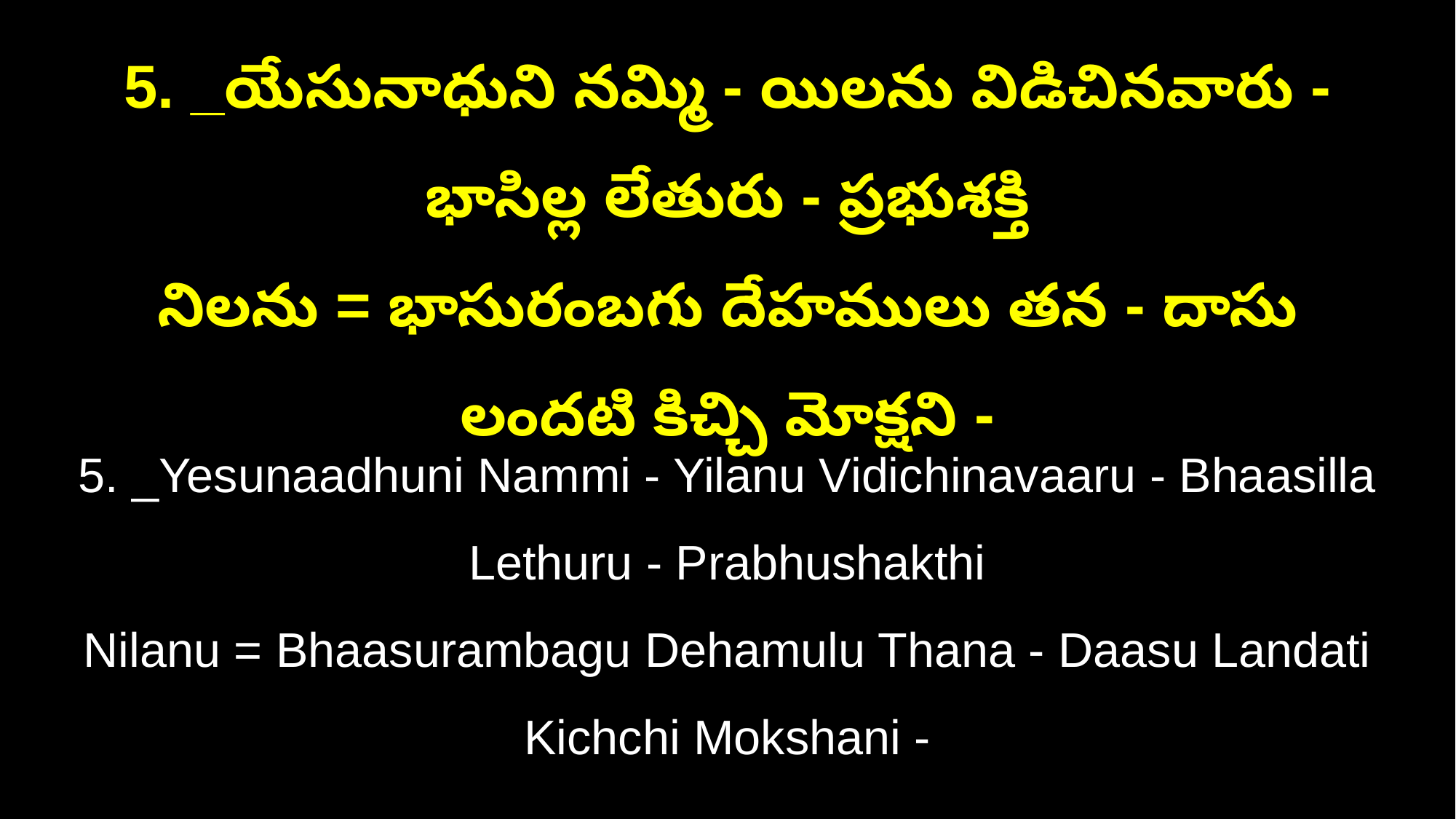

5. _యేసునాధుని నమ్మి - యిలను విడిచినవారు - భాసిల్ల లేతురు - ప్రభుశక్తి
నిలను = భాసురంబగు దేహములు తన - దాసు లందటి కిచ్చి మోక్షని -
5. _Yesunaadhuni Nammi - Yilanu Vidichinavaaru - Bhaasilla Lethuru - Prabhushakthi
Nilanu = Bhaasurambagu Dehamulu Thana - Daasu Landati Kichchi Mokshani -